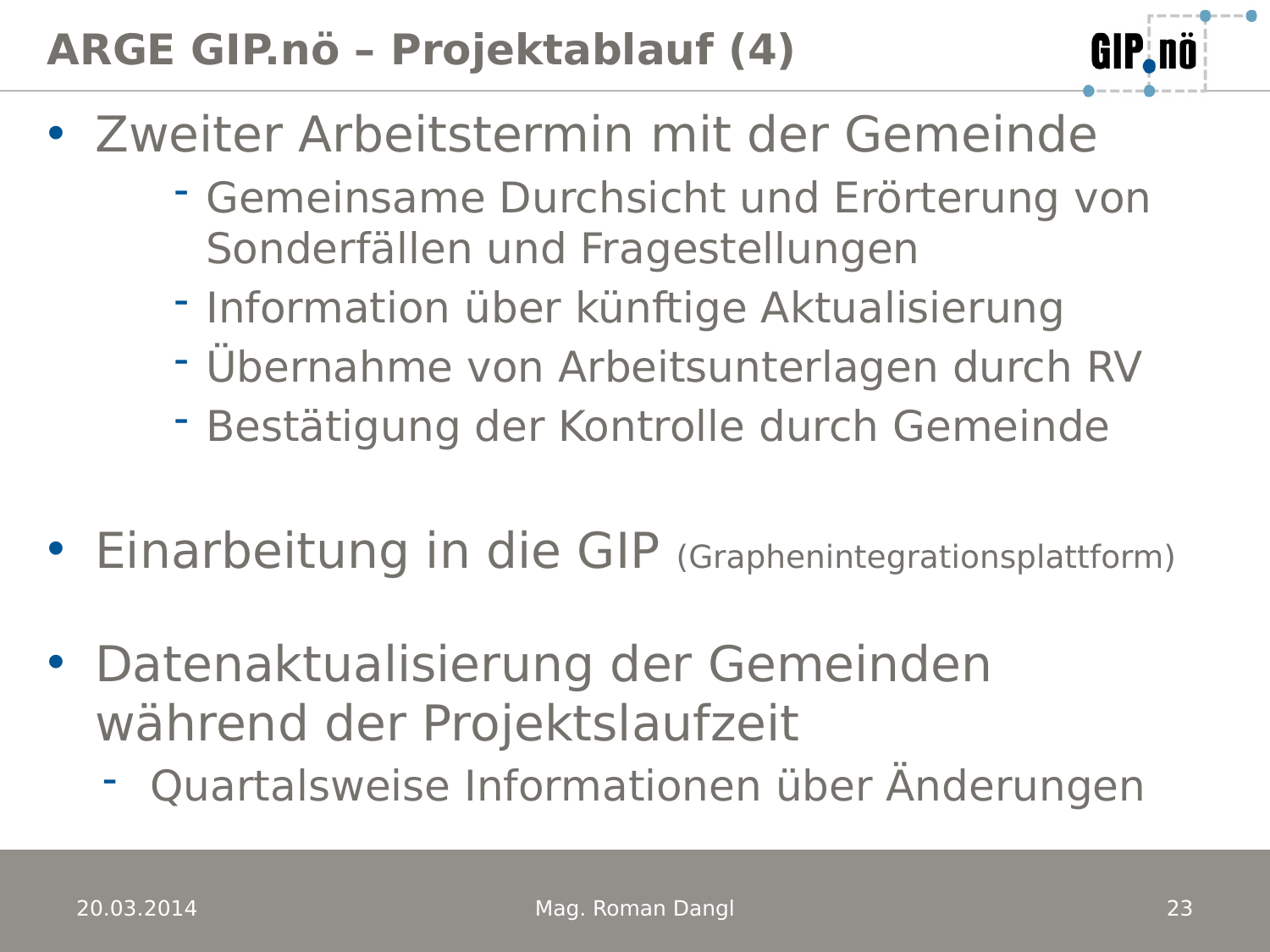

ARGE GIP.nö – Projektablauf (4)

Zweiter Arbeitstermin mit der Gemeinde
Gemeinsame Durchsicht und Erörterung von Sonderfällen und Fragestellungen
Information über künftige Aktualisierung
Übernahme von Arbeitsunterlagen durch RV
Bestätigung der Kontrolle durch Gemeinde

Einarbeitung in die GIP (Graphenintegrationsplattform)

Datenaktualisierung der Gemeinden während der Projektslaufzeit
Quartalsweise Informationen über Änderungen

20.03.2014
Mag. Roman Dangl
23